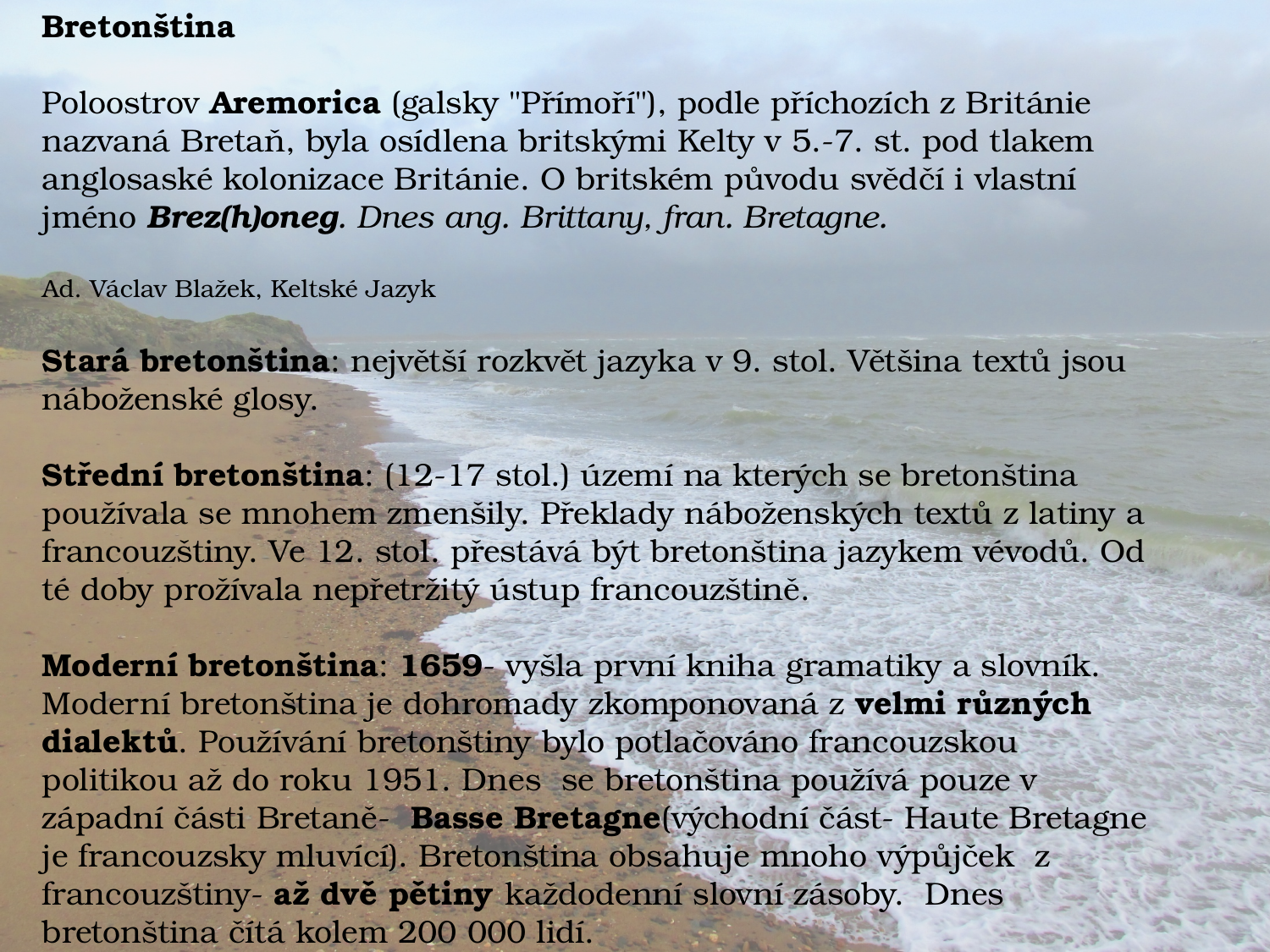

Bretonština

Poloostrov Aremorica (galsky "Přímoří"), podle příchozích z Británie nazvaná Bretaň, byla osídlena britskými Kelty v 5.-7. st. pod tlakem anglosaské kolonizace Británie. O britském původu svědčí i vlastní jméno Brez(h)oneg. Dnes ang. Brittany, fran. Bretagne.

Ad. Václav Blažek, Keltské Jazyk

Stará bretonština: největší rozkvět jazyka v 9. stol. Většina textů jsou náboženské glosy.

Střední bretonština: (12-17 stol.) území na kterých se bretonština používala se mnohem zmenšily. Překlady náboženských textů z latiny a francouzštiny. Ve 12. stol. přestává být bretonština jazykem vévodů. Od té doby prožívala nepřetržitý ústup francouzštině.

Moderní bretonština: 1659- vyšla první kniha gramatiky a slovník. Moderní bretonština je dohromady zkomponovaná z velmi různých dialektů. Používání bretonštiny bylo potlačováno francouzskou politikou až do roku 1951. Dnes  se bretonština používá pouze v západní části Bretaně-  Basse Bretagne(východní část- Haute Bretagne je francouzsky mluvící). Bretonština obsahuje mnoho výpůjček  z francouzštiny- až dvě pětiny každodenní slovní zásoby.  Dnes bretonština čítá kolem 200 000 lidí.